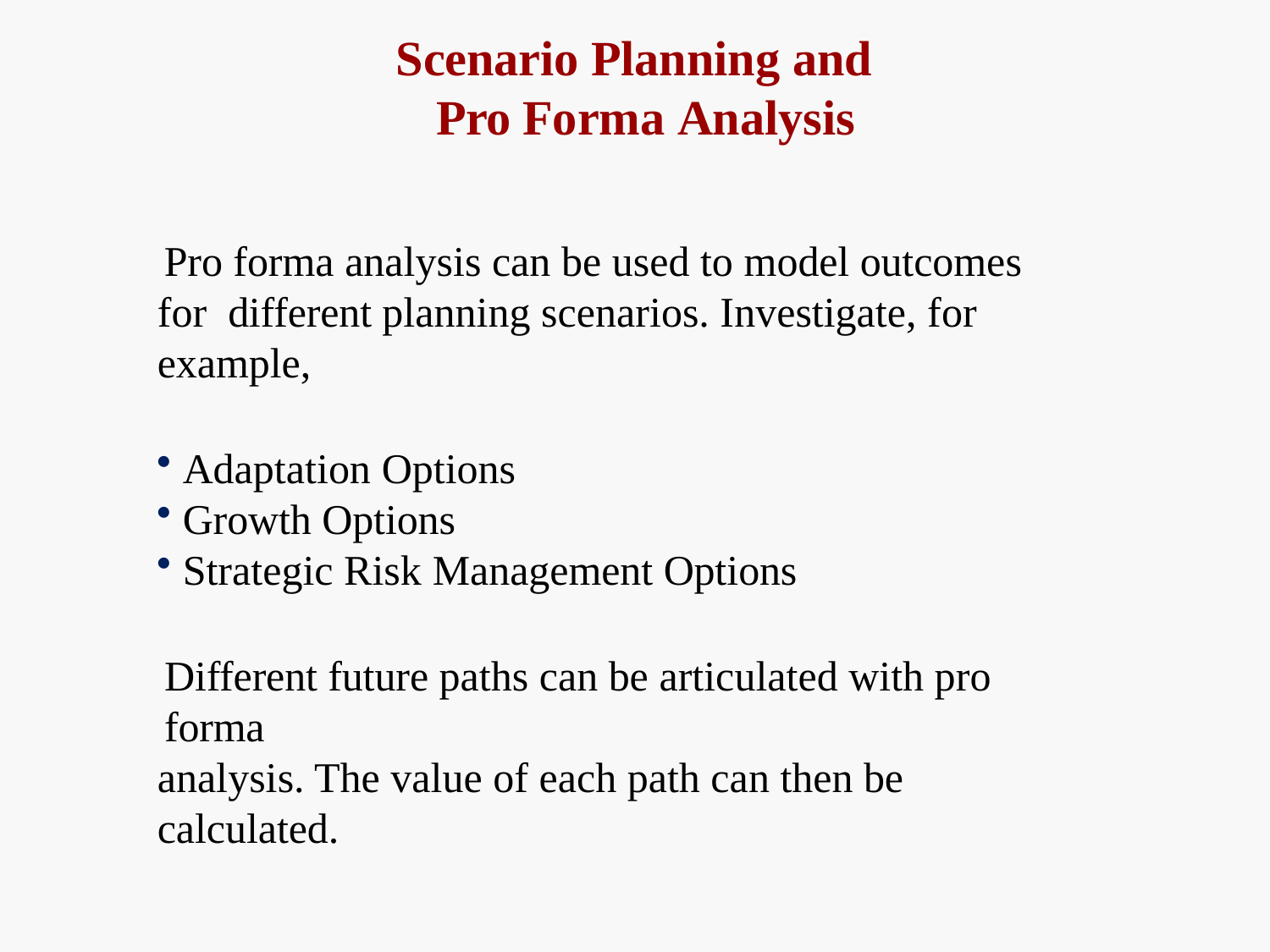

# Scenario Planning and  Pro Forma Analysis
Pro forma analysis can be used to model outcomes for  different planning scenarios. Investigate, for example,

Adaptation Options
Growth Options
Strategic Risk Management Options

Different future paths can be articulated with pro forma
analysis. The value of each path can then be calculated.